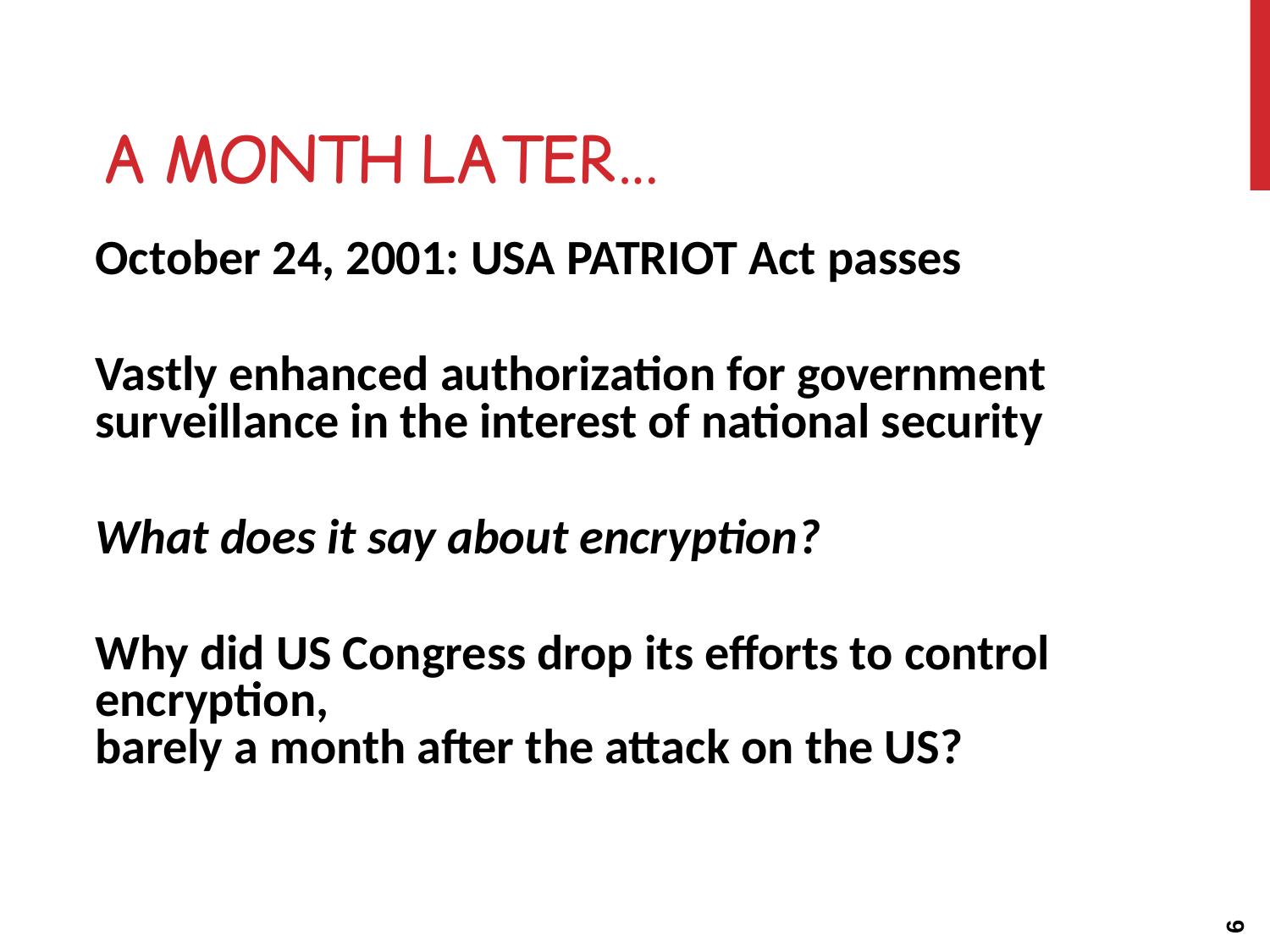

# A month later…
October 24, 2001: USA PATRIOT Act passes

Vastly enhanced authorization for government surveillance in the interest of national security

What does it say about encryption?

Why did US Congress drop its efforts to control encryption,
barely a month after the attack on the US?
6